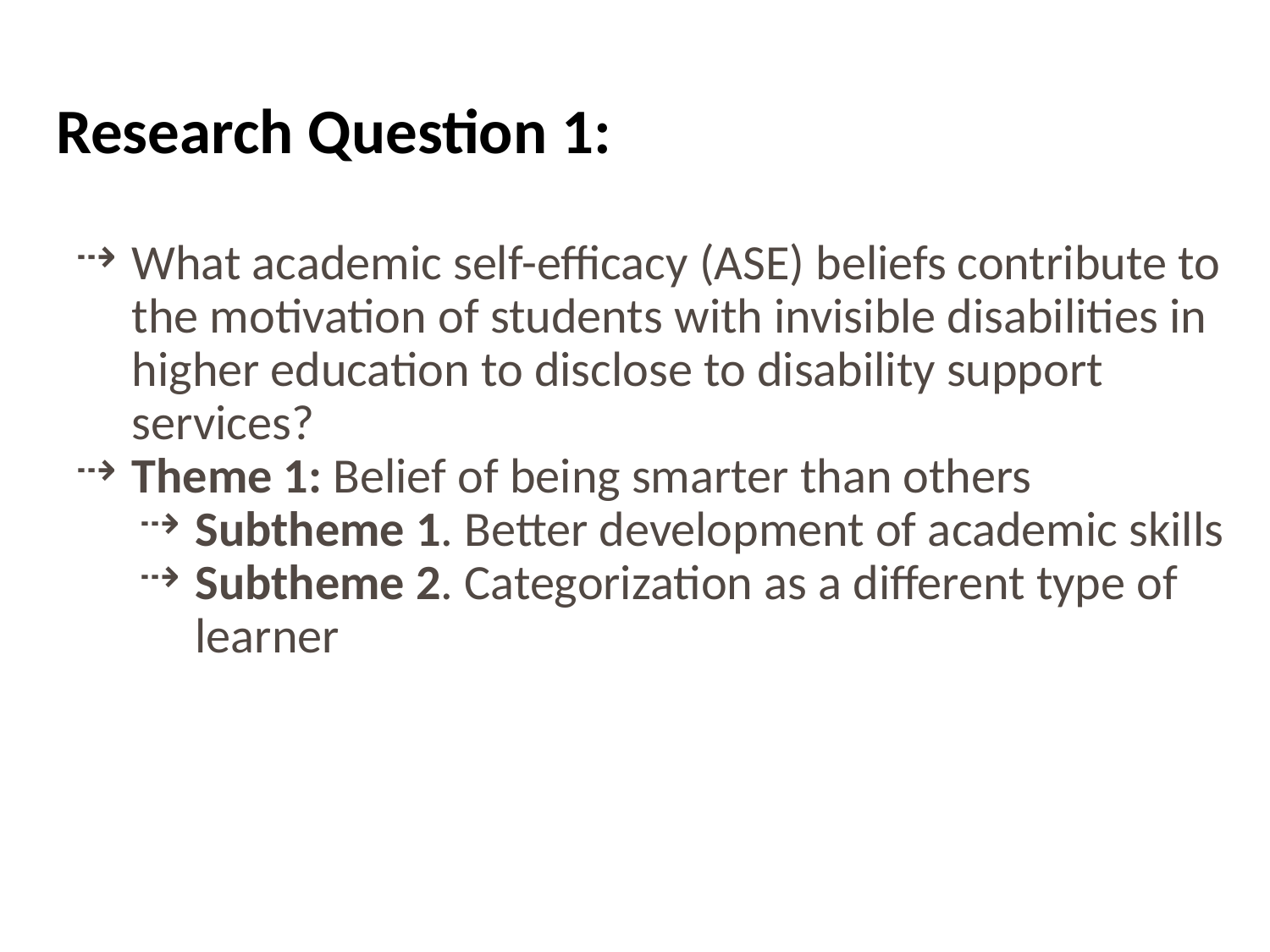

# Research Question 1:
What academic self-efficacy (ASE) beliefs contribute to the motivation of students with invisible disabilities in higher education to disclose to disability support services?
Theme 1: Belief of being smarter than others
Subtheme 1. Better development of academic skills
Subtheme 2. Categorization as a different type of learner